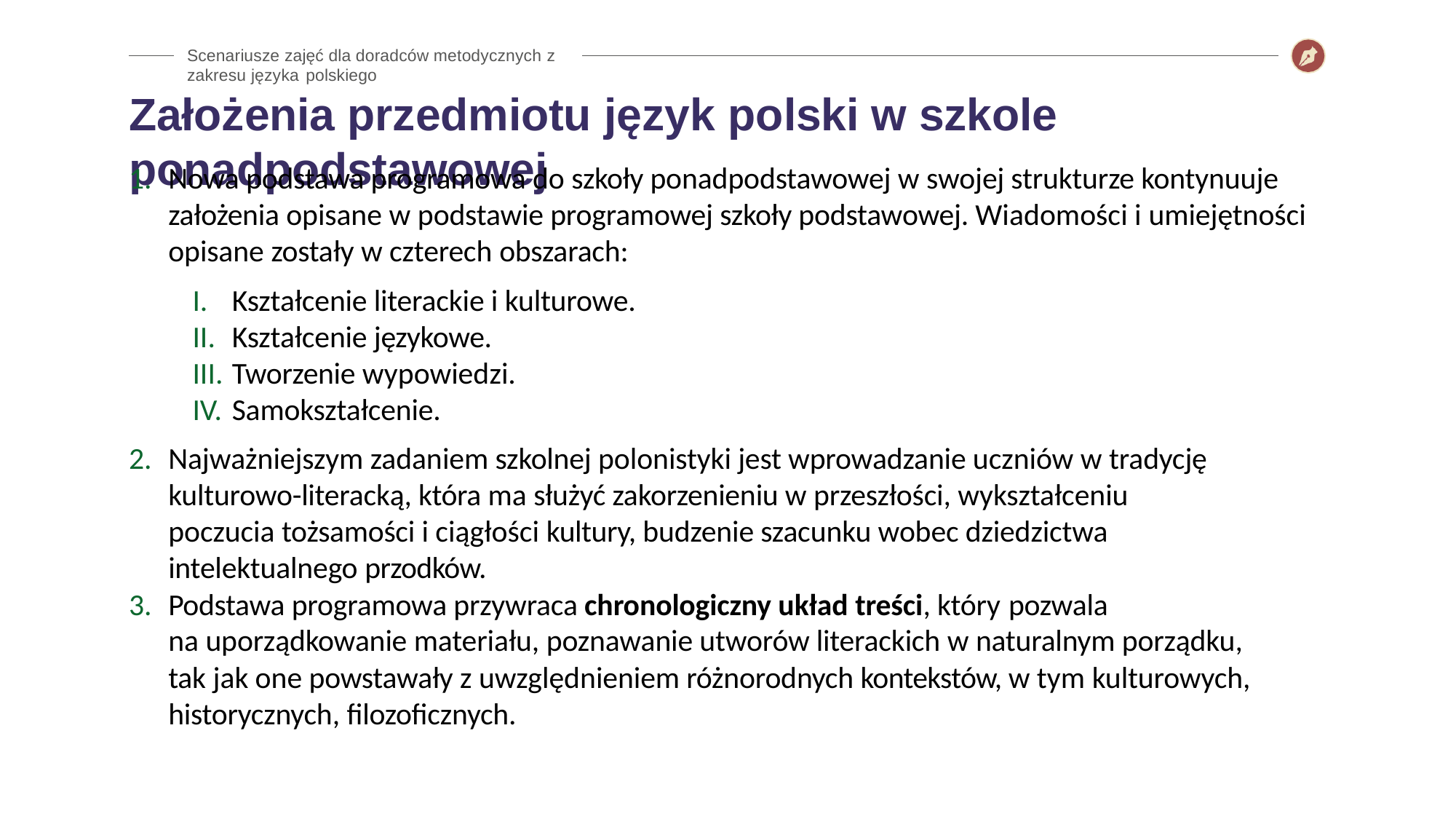

Scenariusze zajęć dla doradców metodycznych z zakresu języka polskiego

# Założenia przedmiotu język polski w szkole ponadpodstawowej
Nowa podstawa programowa do szkoły ponadpodstawowej w swojej strukturze kontynuuje  założenia opisane w podstawie programowej szkoły podstawowej. Wiadomości i umiejętności  opisane zostały w czterech obszarach:
Kształcenie literackie i kulturowe.
Kształcenie językowe.
Tworzenie wypowiedzi.
Samokształcenie.
Najważniejszym zadaniem szkolnej polonistyki jest wprowadzanie uczniów w tradycję  kulturowo-literacką, która ma służyć zakorzenieniu w przeszłości, wykształceniu  poczucia tożsamości i ciągłości kultury, budzenie szacunku wobec dziedzictwa  intelektualnego przodków.
Podstawa programowa przywraca chronologiczny układ treści, który pozwala
na uporządkowanie materiału, poznawanie utworów literackich w naturalnym porządku,  tak jak one powstawały z uwzględnieniem różnorodnych kontekstów, w tym kulturowych,  historycznych, filozoficznych.